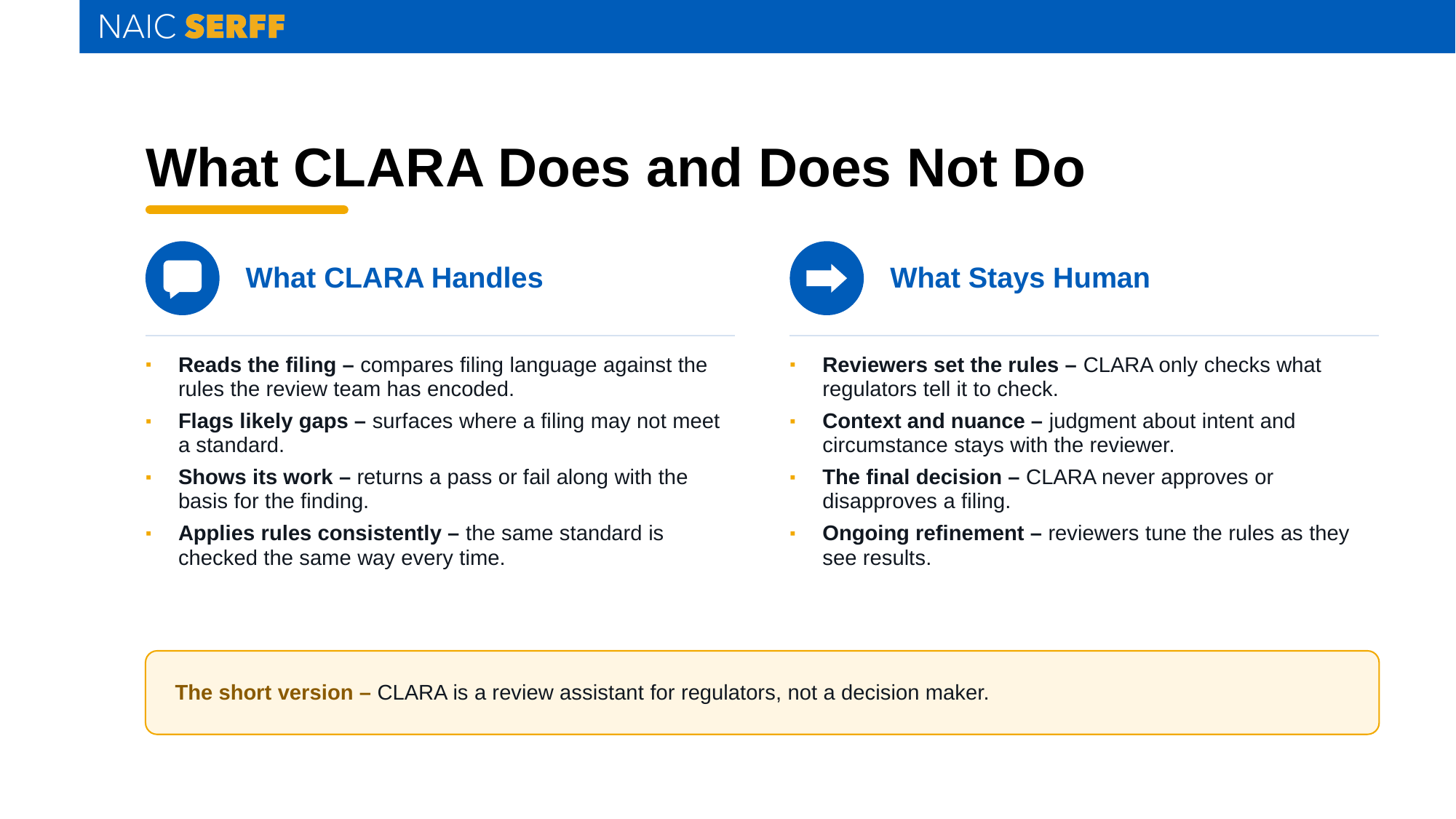

# What CLARA Does and Does Not Do

What CLARA Handles

What Stays Human

Reads the filing – compares filing language against the rules the review team has encoded.
Flags likely gaps – surfaces where a filing may not meet a standard.
Shows its work – returns a pass or fail along with the basis for the finding.
Applies rules consistently – the same standard is checked the same way every time.
Reviewers set the rules – CLARA only checks what regulators tell it to check.
Context and nuance – judgment about intent and circumstance stays with the reviewer.
The final decision – CLARA never approves or disapproves a filing.
Ongoing refinement – reviewers tune the rules as they see results.
The short version – CLARA is a review assistant for regulators, not a decision maker.